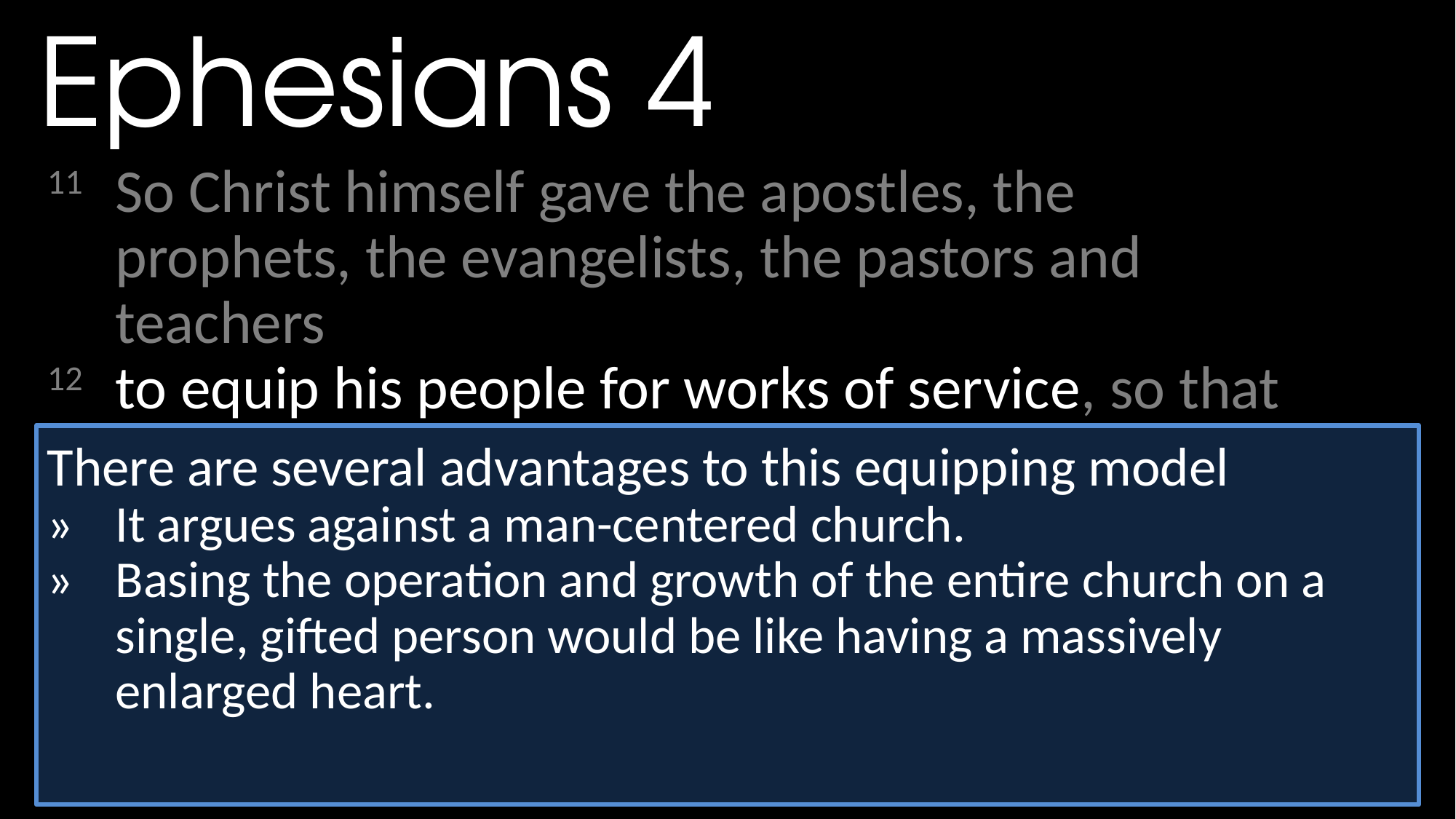

Ephesians 4
11 	So Christ himself gave the apostles, the prophets, the evangelists, the pastors and teachers
12 	to equip his people for works of service, so that the body of Christ may be built up

There are several advantages to this equipping model
»	It argues against a man-centered church.
»	Basing the operation and growth of the entire church on a single, gifted person would be like having a massively enlarged heart.